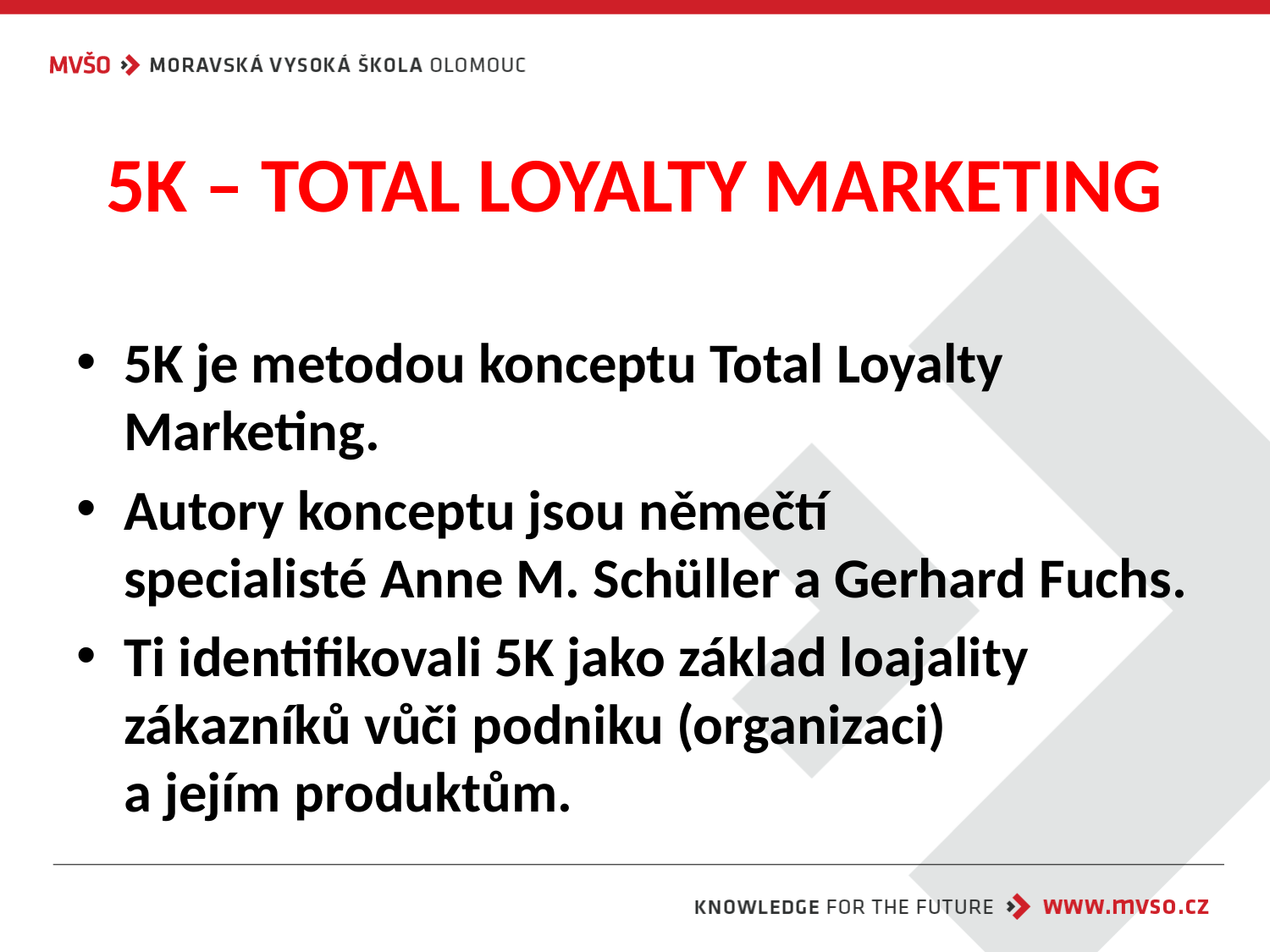

# 5K – TOTAL LOYALTY MARKETING
5K je metodou konceptu Total Loyalty Marketing.
Autory konceptu jsou němečtí specialisté Anne M. Schüller a Gerhard Fuchs.
Ti identifikovali 5K jako základ loajality zákazníků vůči podniku (organizaci)
a jejím produktům.